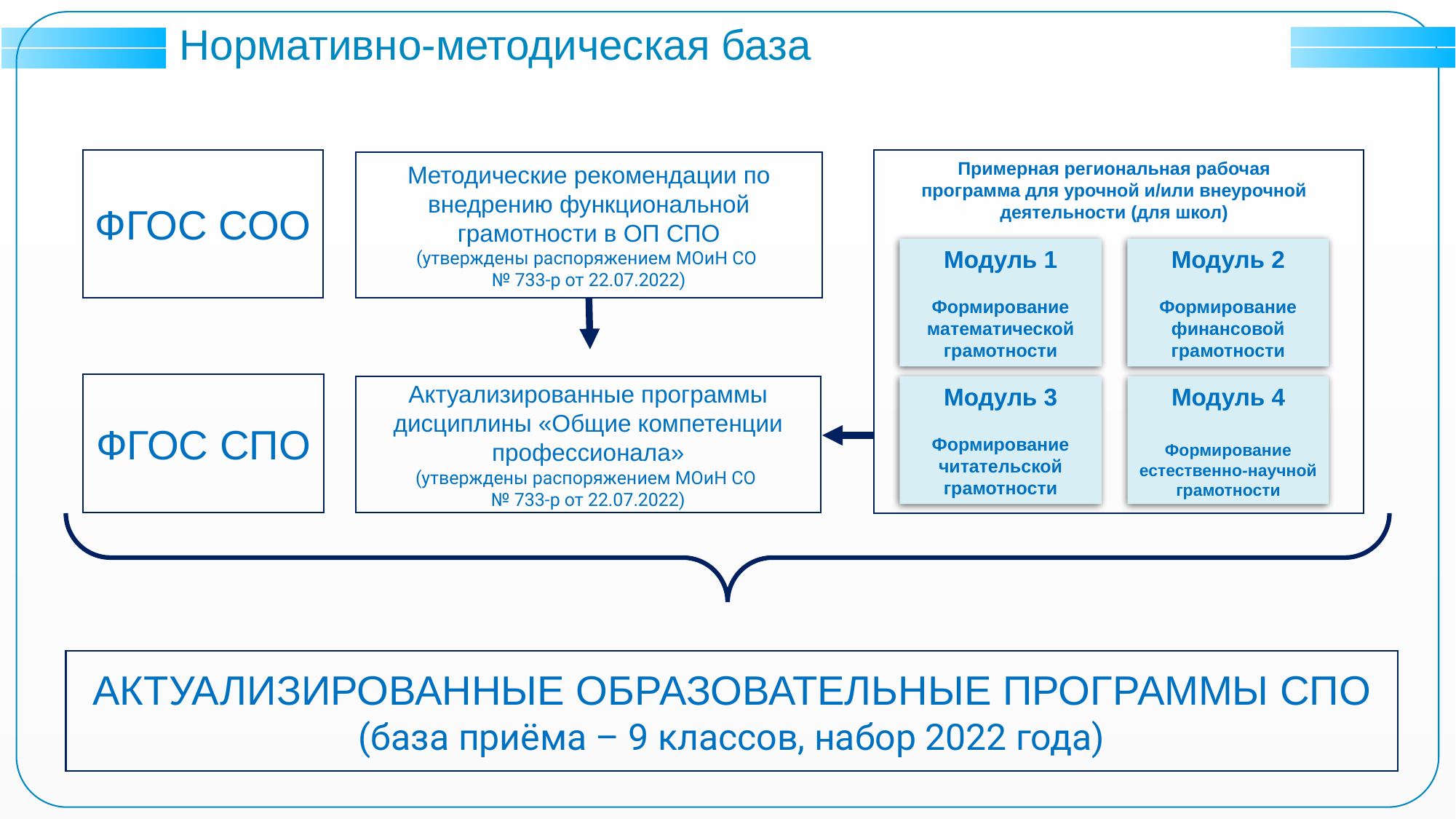

Нормативно-методическая база

ФГОС СОО
Примерная региональная рабочая программа для урочной и/или внеурочной деятельности (для школ)
Методические рекомендации по внедрению функциональной грамотности в ОП СПО
(утверждены распоряжением МОиН СО
№ 733-р от 22.07.2022)
Модуль 1
Формирование математической грамотности
Модуль 2
Формирование финансовой грамотности
Модуль 3
Формирование читательской грамотности
Модуль 4
Формирование естественно-научной грамотности
ФГОС СПО
Актуализированные программы дисциплины «Общие компетенции профессионала»
(утверждены распоряжением МОиН СО
№ 733-р от 22.07.2022)
АКТУАЛИЗИРОВАННЫЕ ОБРАЗОВАТЕЛЬНЫЕ ПРОГРАММЫ СПО
(база приёма – 9 классов, набор 2022 года)